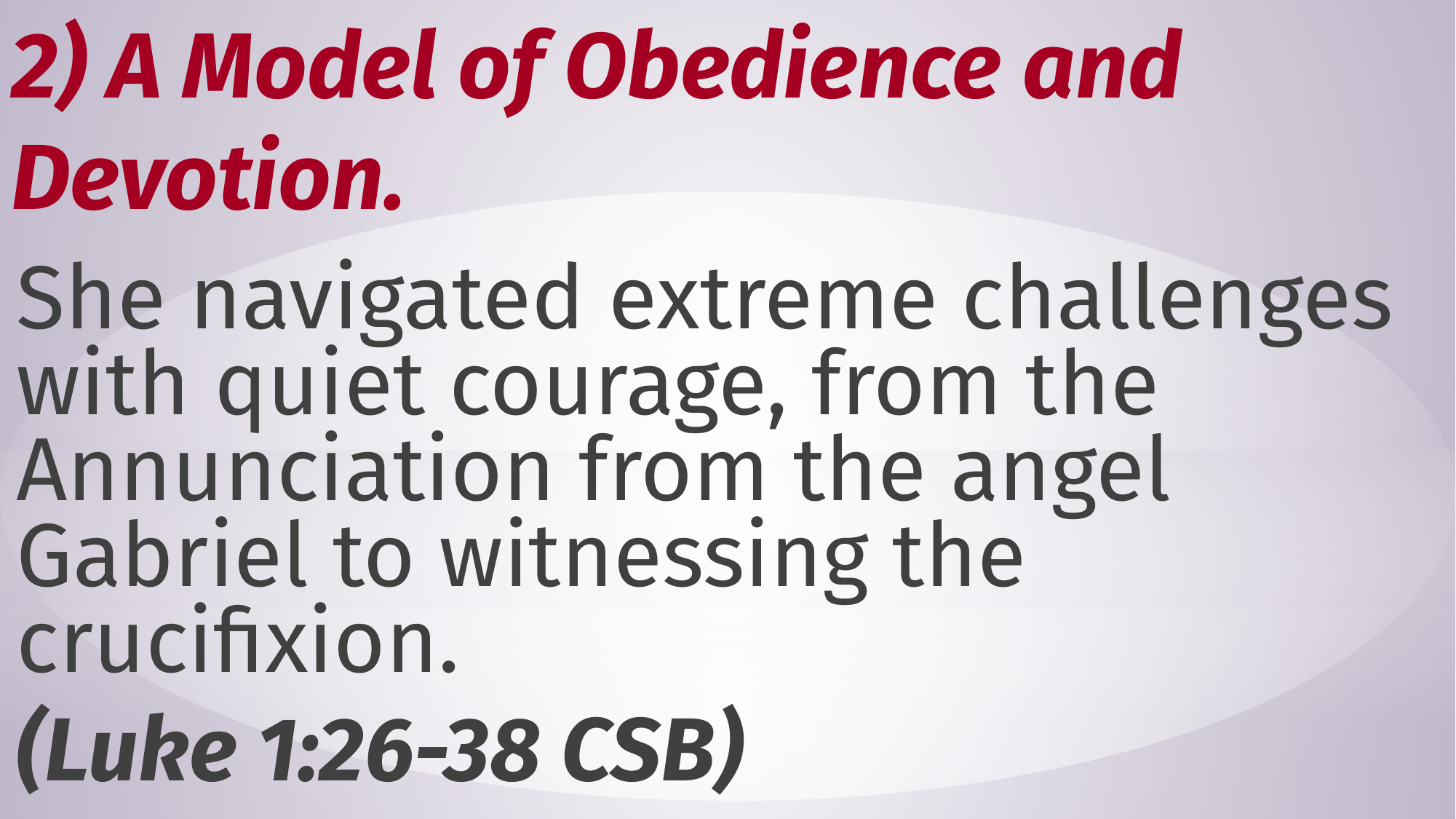

# 2) A Model of Obedience and Devotion.
She navigated extreme challenges with quiet courage, from the Annunciation from the angel Gabriel to witnessing the crucifixion.
(Luke 1:26-38 CSB)